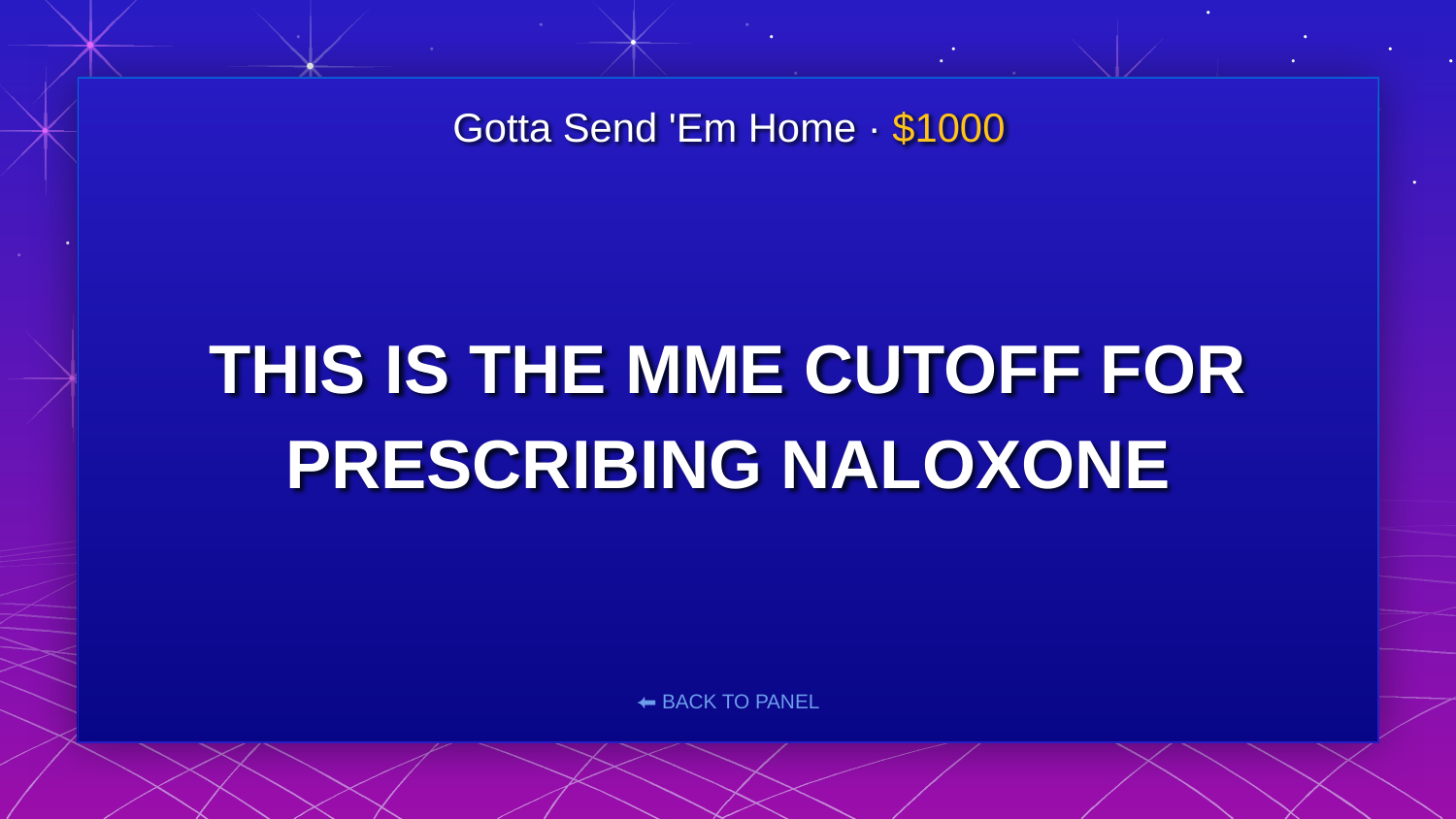

Gotta Send 'Em Home · $1000
# THIS IS THE MME CUTOFF FOR PRESCRIBING NALOXONE